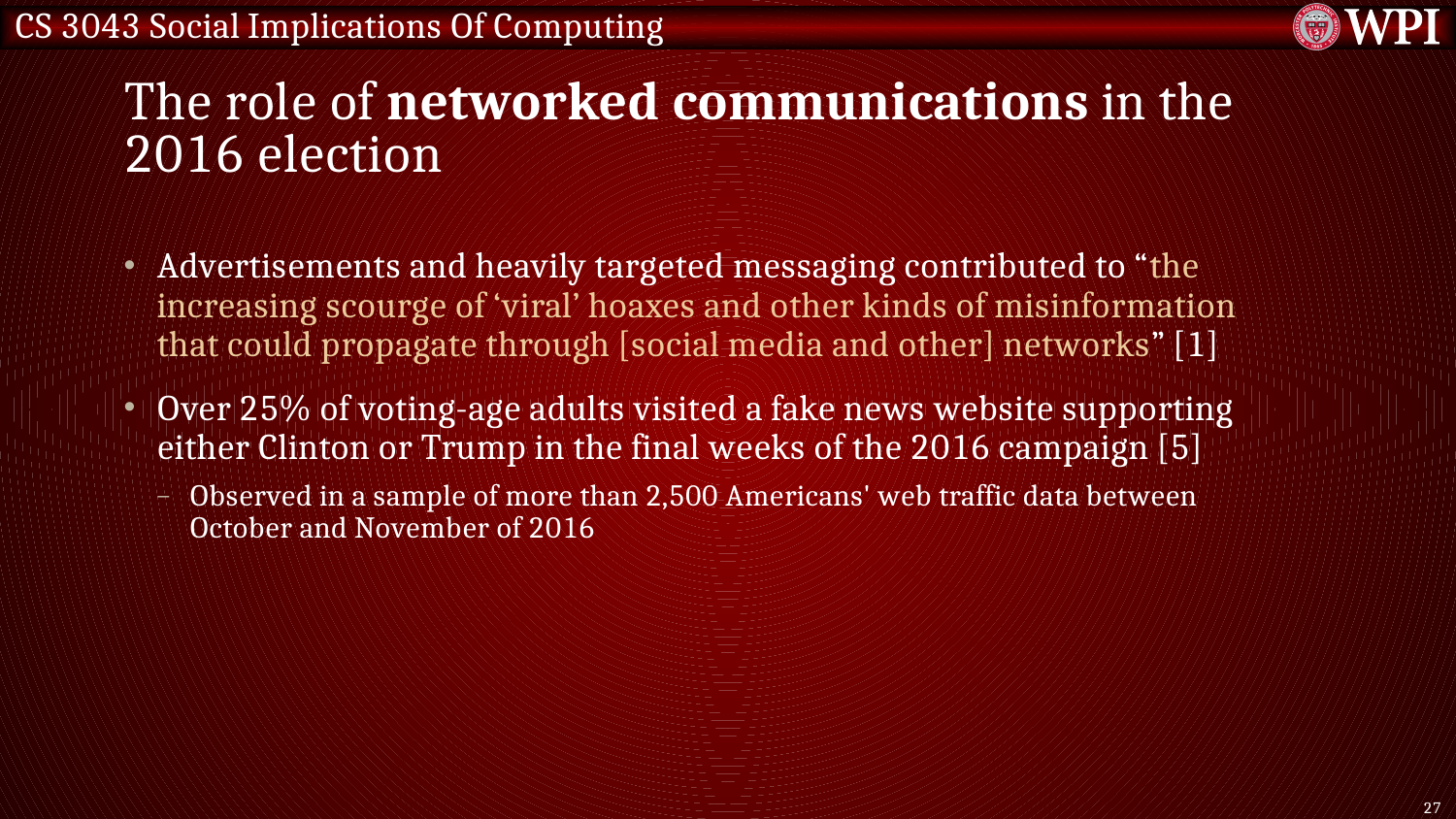

# The role of networked communications in the 2016 election
Advertisements and heavily targeted messaging contributed to “the increasing scourge of ‘viral’ hoaxes and other kinds of misinformation that could propagate through [social media and other] networks” [1]
Over 25% of voting-age adults visited a fake news website supporting either Clinton or Trump in the final weeks of the 2016 campaign [5]
Observed in a sample of more than 2,500 Americans' web traffic data between October and November of 2016
27